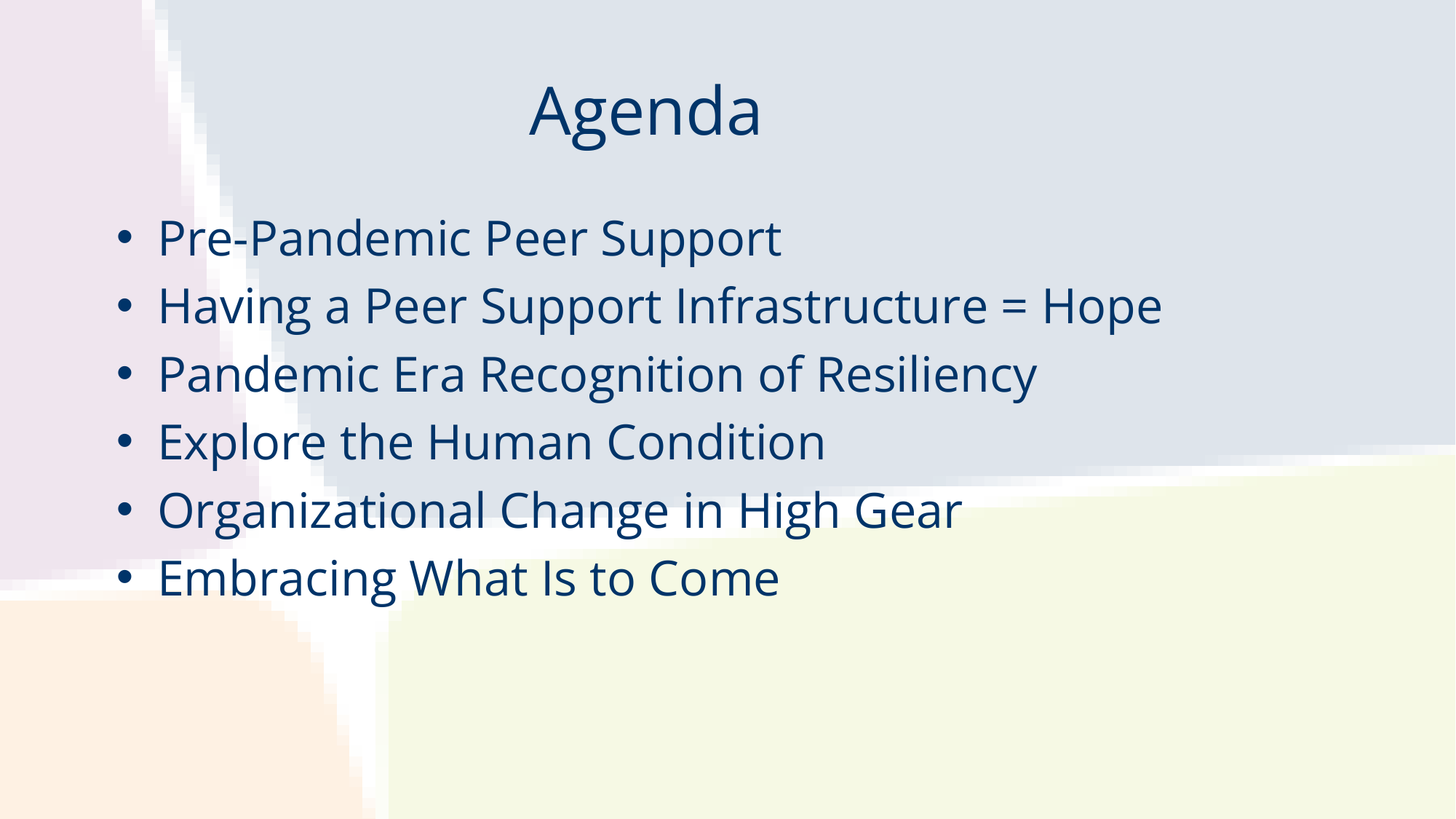

Agenda

Pre-Pandemic Peer Support
Having a Peer Support Infrastructure = Hope
Pandemic Era Recognition of Resiliency
Explore the Human Condition
Organizational Change in High Gear
Embracing What Is to Come